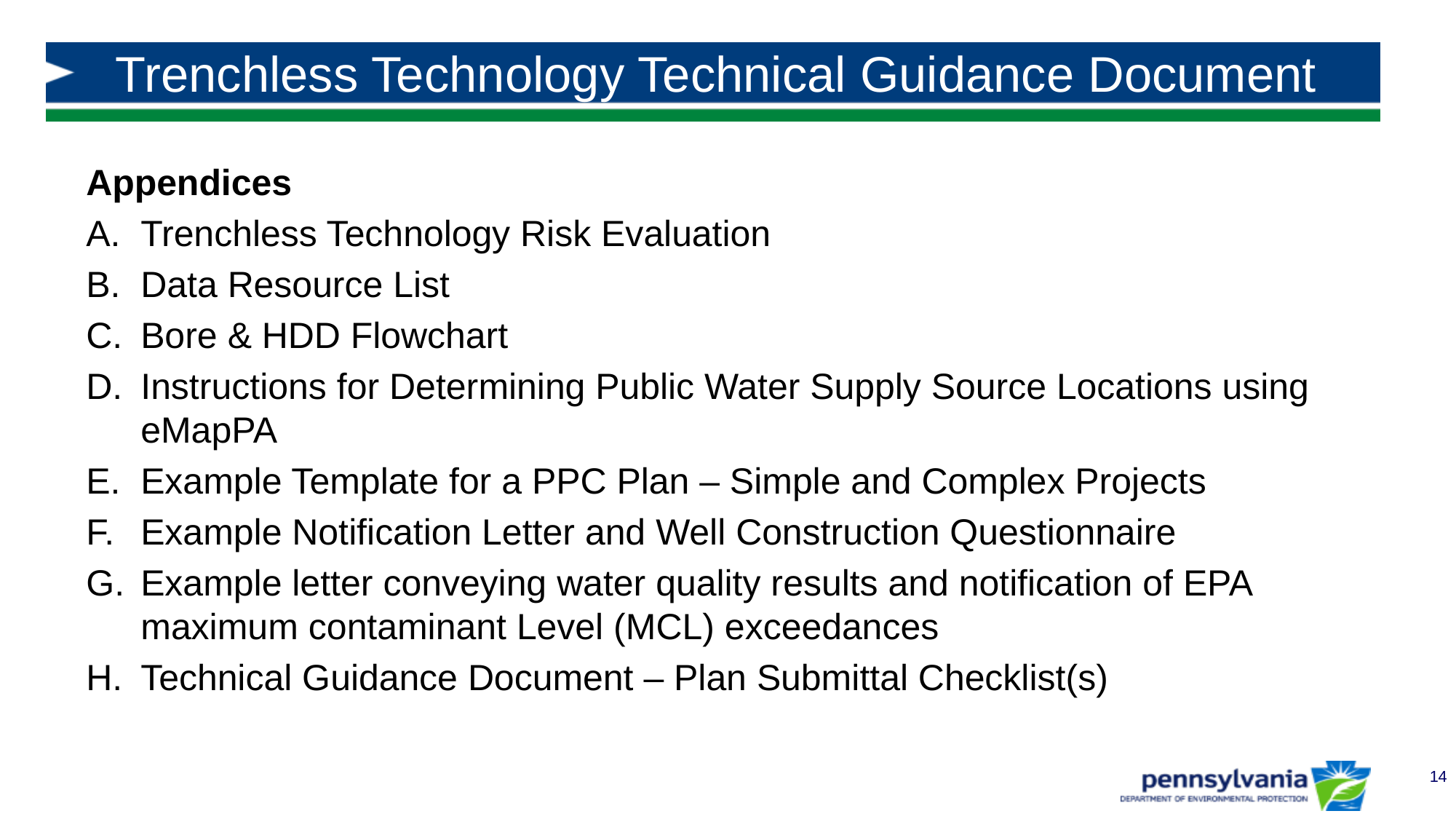

# Trenchless Technology Technical Guidance Document
Appendices
Trenchless Technology Risk Evaluation
Data Resource List
Bore & HDD Flowchart
Instructions for Determining Public Water Supply Source Locations using eMapPA
Example Template for a PPC Plan – Simple and Complex Projects
Example Notification Letter and Well Construction Questionnaire
Example letter conveying water quality results and notification of EPA maximum contaminant Level (MCL) exceedances
Technical Guidance Document – Plan Submittal Checklist(s)